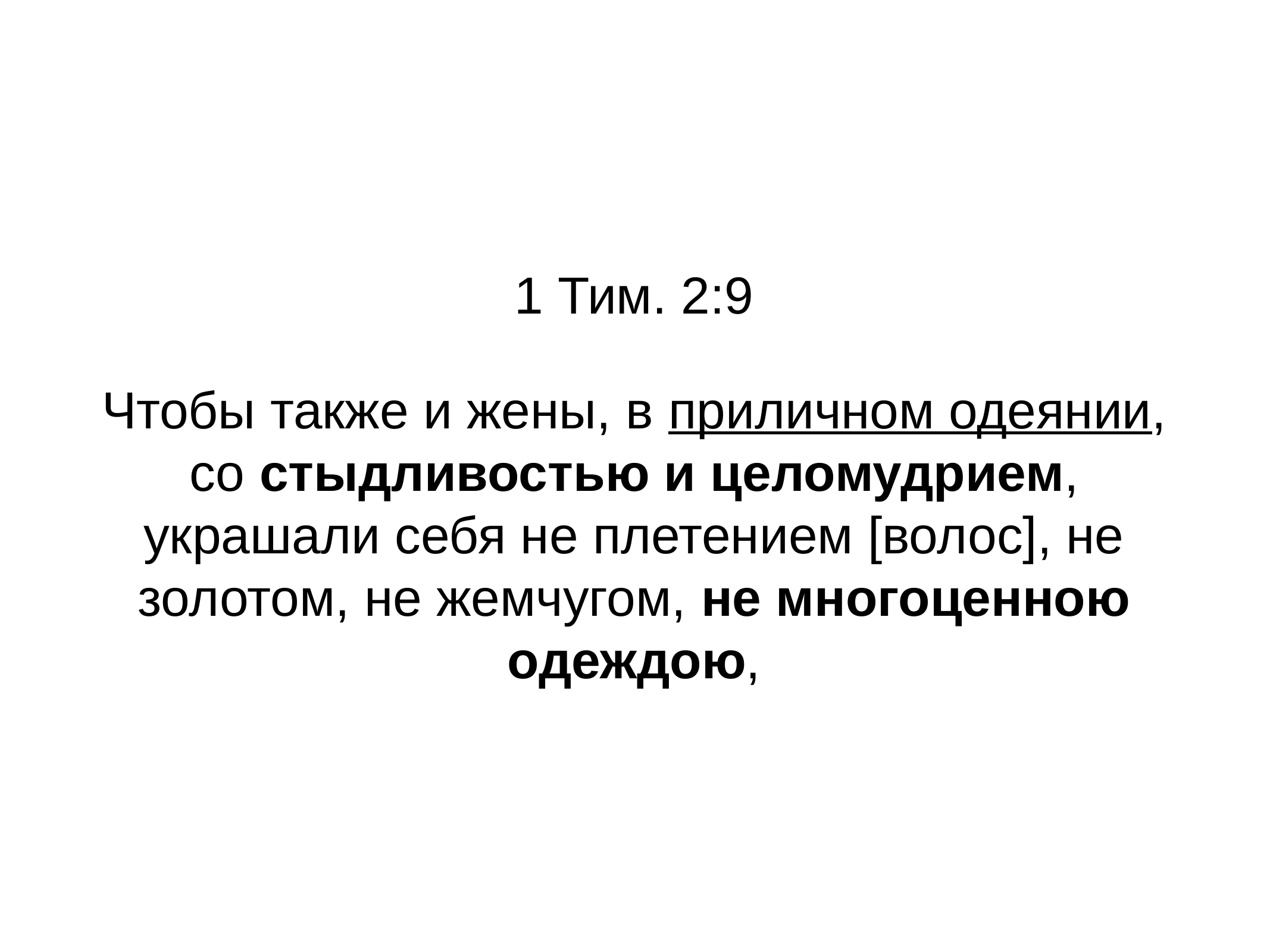

1 Тим. 2:9
Чтобы также и жены, в приличном одеянии, со стыдливостью и целомудрием, украшали себя не плетением [волос], не золотом, не жемчугом, не многоценною одеждою,